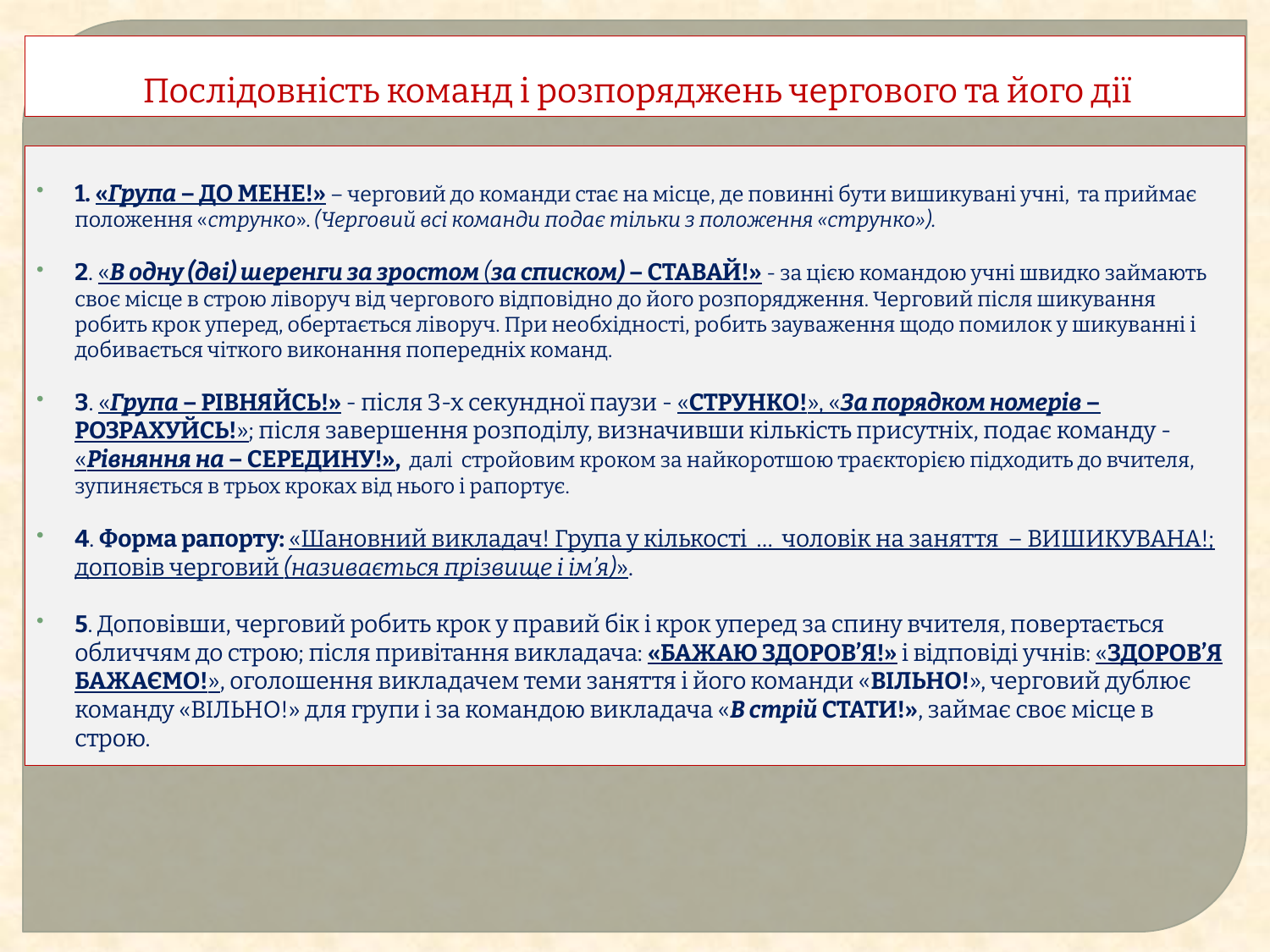

# Послідовність команд і розпоряджень чергового та його дії

1. «Група – ДО МЕНЕ!» – черговий до команди стає на місце, де повинні бути вишикувані учні,  та приймає положення «струнко». (Черговий всі команди подає тільки з положення «струнко»).

2. «В одну (дві) шеренги за зростом (за списком) – СТАВАЙ!» - за цією командою учні швидко займають своє місце в строю ліворуч від чергового відповідно до його розпорядження. Черговий після шикування робить крок уперед, обертається ліворуч. При необхідності, робить зауваження щодо помилок у шикуванні і добивається чіткого виконання попередніх команд.

3. «Група – РІВНЯЙСЬ!» - після 3-х секундної паузи - «СТРУНКО!», «За порядком номерів – РОЗРАХУЙСЬ!»; після завершення розподілу, визначивши кількість присутніх, подає команду - «Рівняння на – СЕРЕДИНУ!»,  далі  стройовим кроком за найкоротшою траєкторією підходить до вчителя, зупиняється в трьох кроках від нього і рапортує.

4. Форма рапорту: «Шановний викладач! Група у кількості  …  чоловік на заняття  – ВИШИКУВАНА!; доповів черговий (називається прізвище і ім’я)».

5. Доповівши, черговий робить крок у правий бік і крок уперед за спину вчителя, повертається обличчям до строю; після привітання викладача: «БАЖАЮ ЗДОРОВ’Я!» і відповіді учнів: «ЗДОРОВ’Я БАЖАЄМО!», оголошення викладачем теми заняття і його команди «ВІЛЬНО!», черговий дублює команду «ВІЛЬНО!» для групи і за командою викладача «В стрій СТАТИ!», займає своє місце в строю.